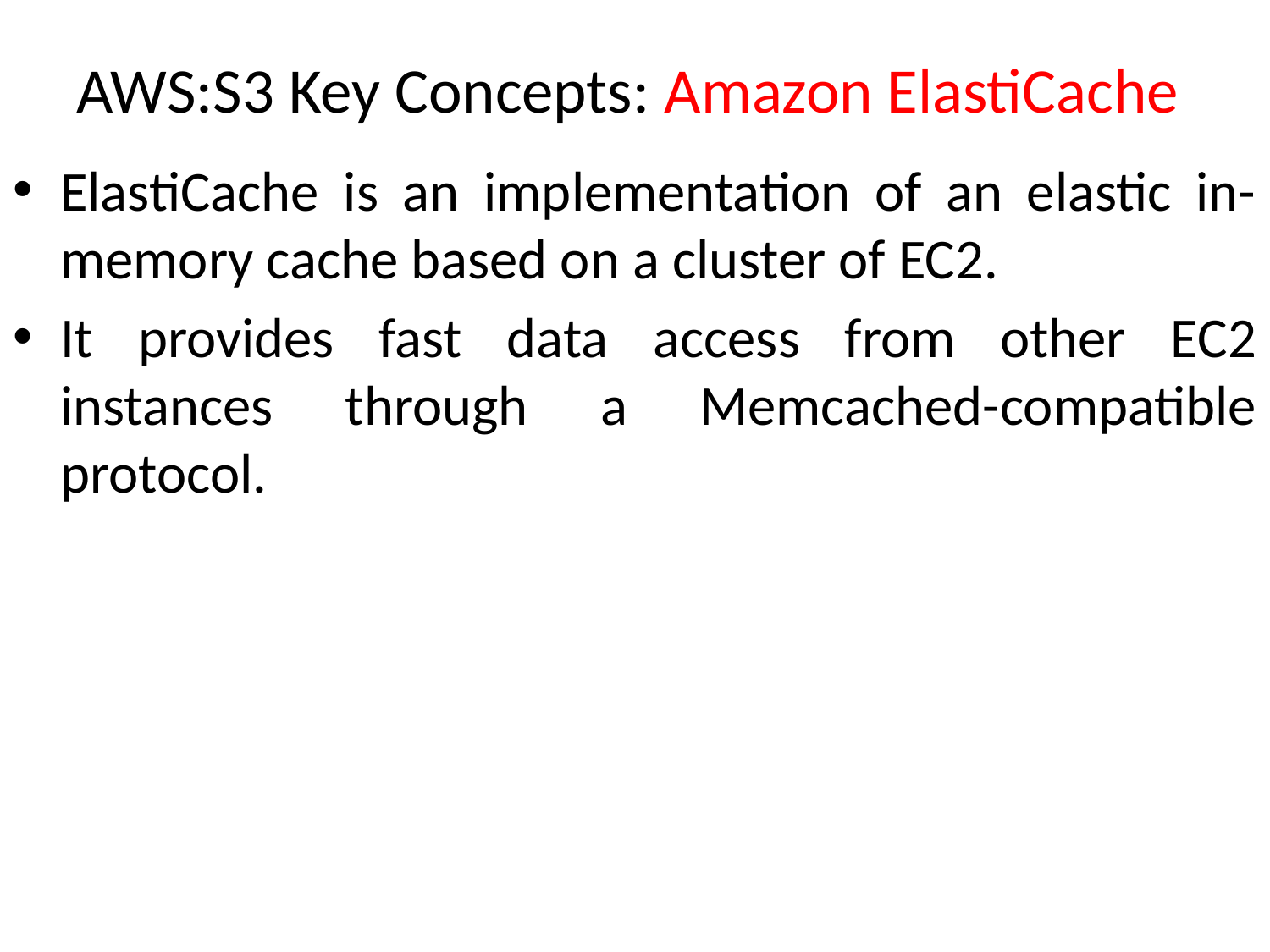

# AWS:S3 Key Concepts: Amazon ElastiCache
ElastiCache is an implementation of an elastic in-memory cache based on a cluster of EC2.
It provides fast data access from other EC2 instances through a Memcached-compatible protocol.